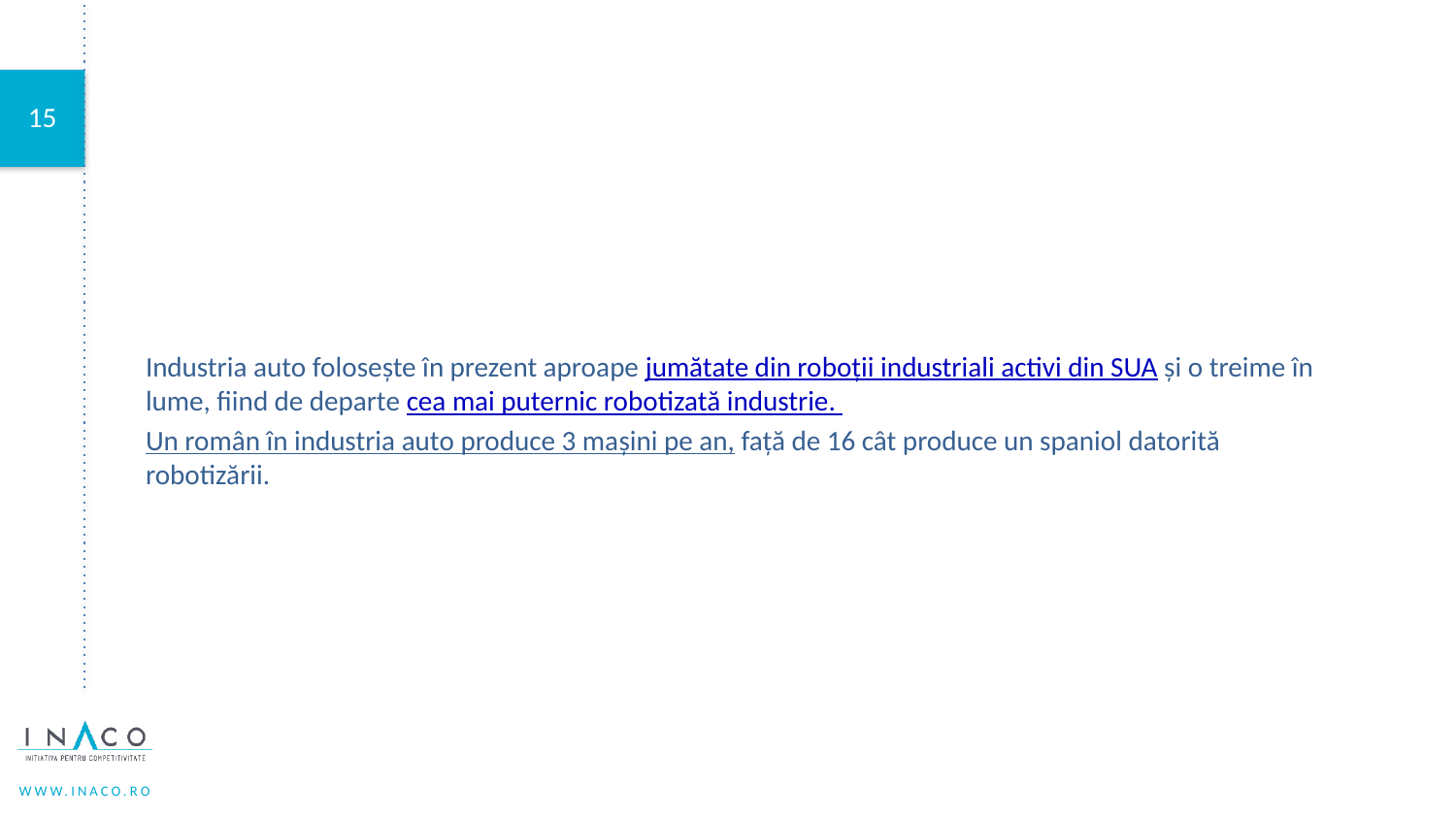

Industria auto folosește în prezent aproape jumătate din roboții industriali activi din SUA și o treime în lume, fiind de departe cea mai puternic robotizată industrie.
Un român în industria auto produce 3 maşini pe an, faţă de 16 cât produce un spaniol datorită robotizării.